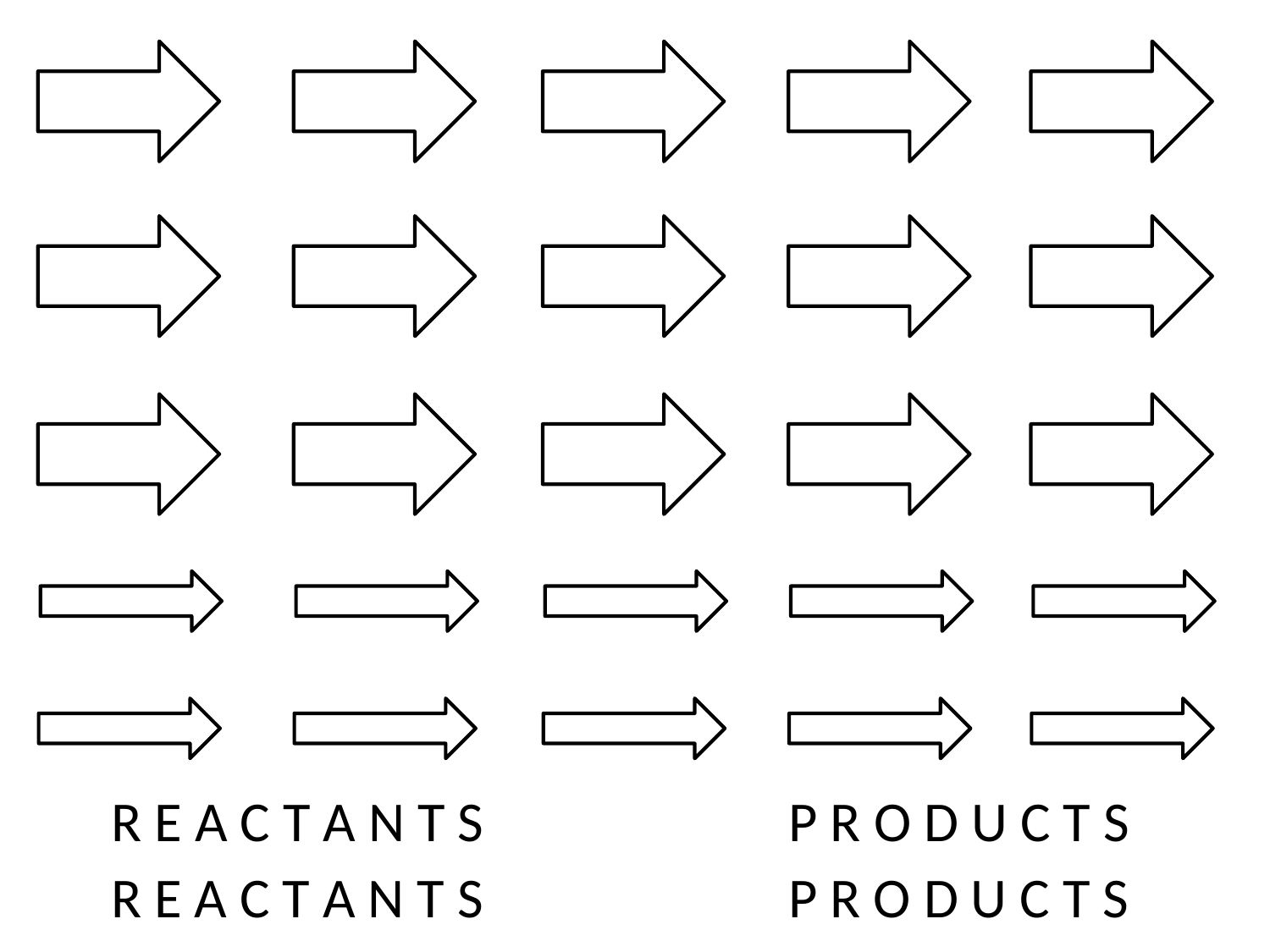

R E A C T A N T S                        P R O D U C T S
R E A C T A N T S                        P R O D U C T S